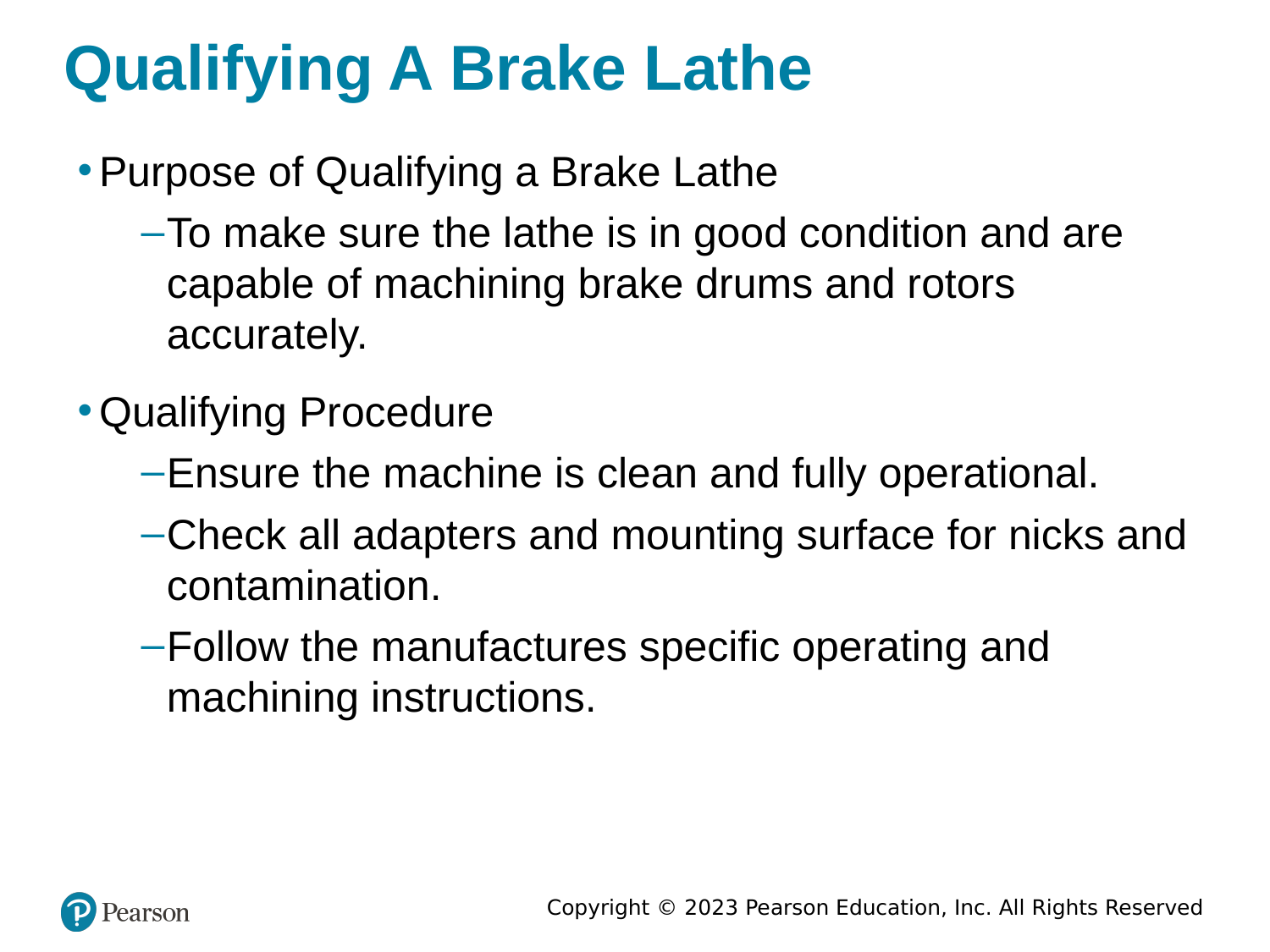

# Qualifying A Brake Lathe
Purpose of Qualifying a Brake Lathe
To make sure the lathe is in good condition and are capable of machining brake drums and rotors accurately.
Qualifying Procedure
Ensure the machine is clean and fully operational.
Check all adapters and mounting surface for nicks and contamination.
Follow the manufactures specific operating and machining instructions.